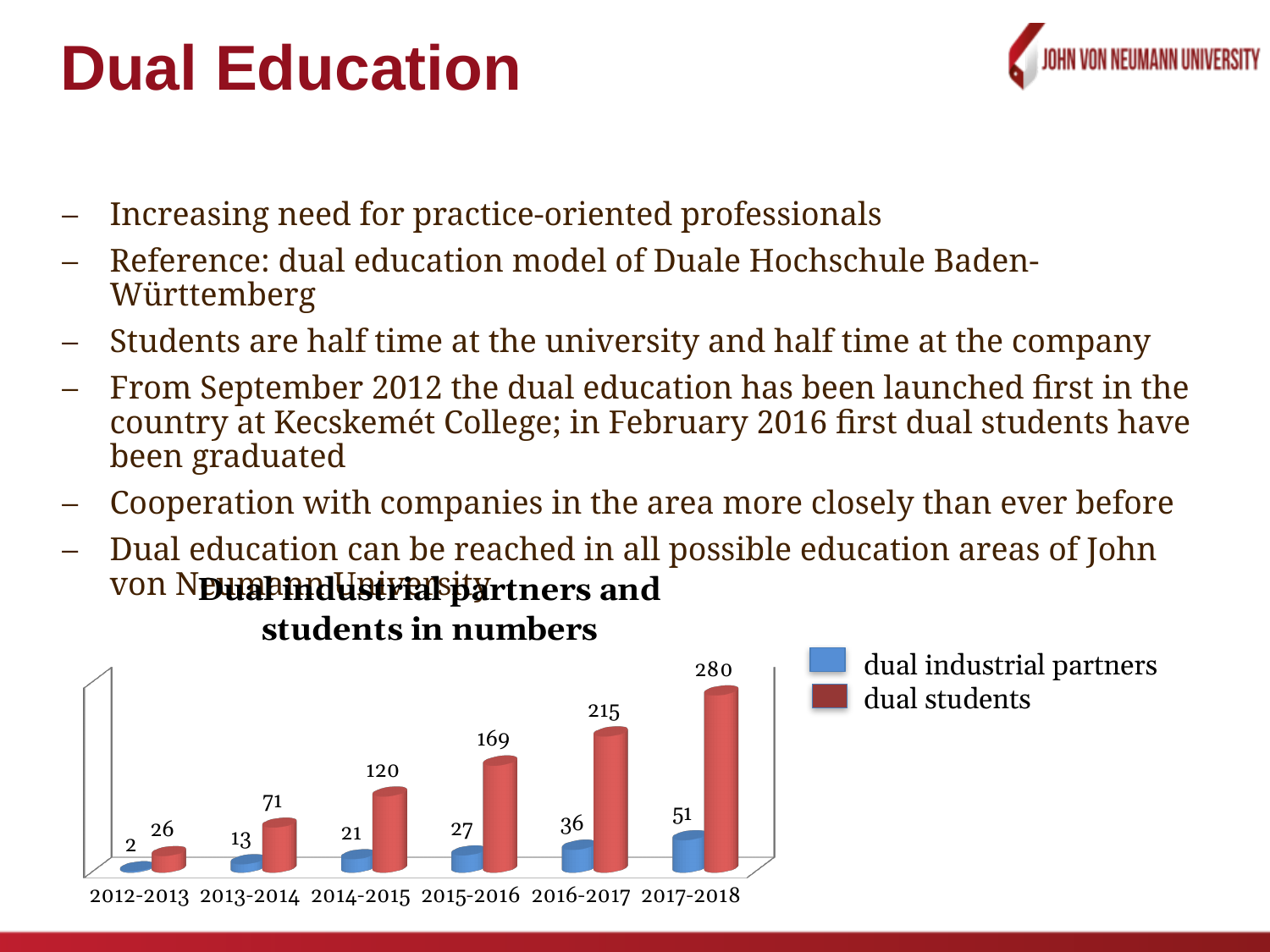

Dual Education
Increasing need for practice-oriented professionals
Reference: dual education model of Duale Hochschule Baden-Württemberg
Students are half time at the university and half time at the company
From September 2012 the dual education has been launched first in the country at Kecskemét College; in February 2016 first dual students have been graduated
Cooperation with companies in the area more closely than ever before
Dual education can be reached in all possible education areas of John von Neumann University

[unsupported chart]

dual industrial partners
dual students